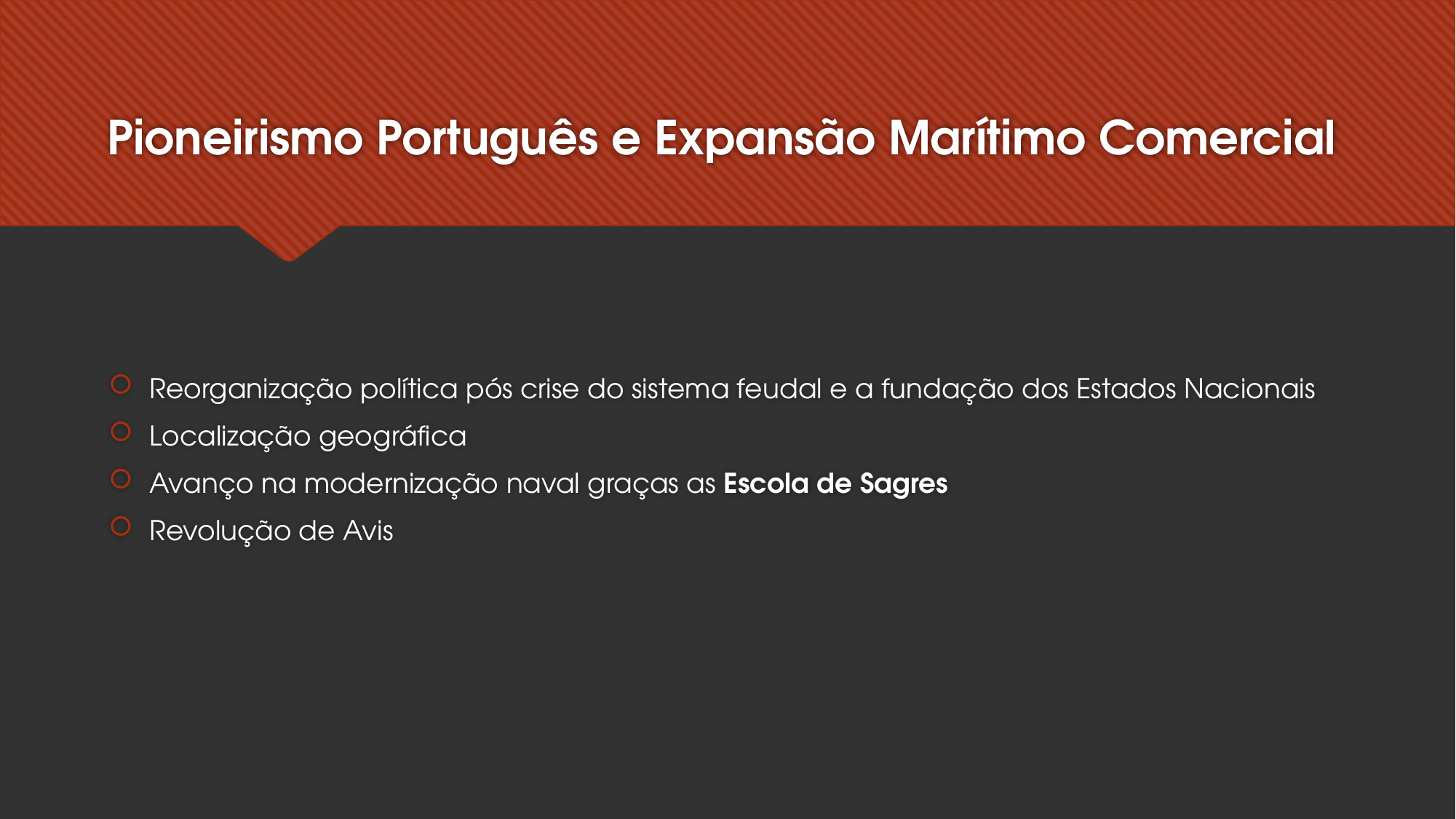

# Pioneirismo Português e Expansão Marítimo Comercial
Reorganização política pós crise do sistema feudal e a fundação dos Estados Nacionais
Localização geográfica
Avanço na modernização naval graças as Escola de Sagres
Revolução de Avis